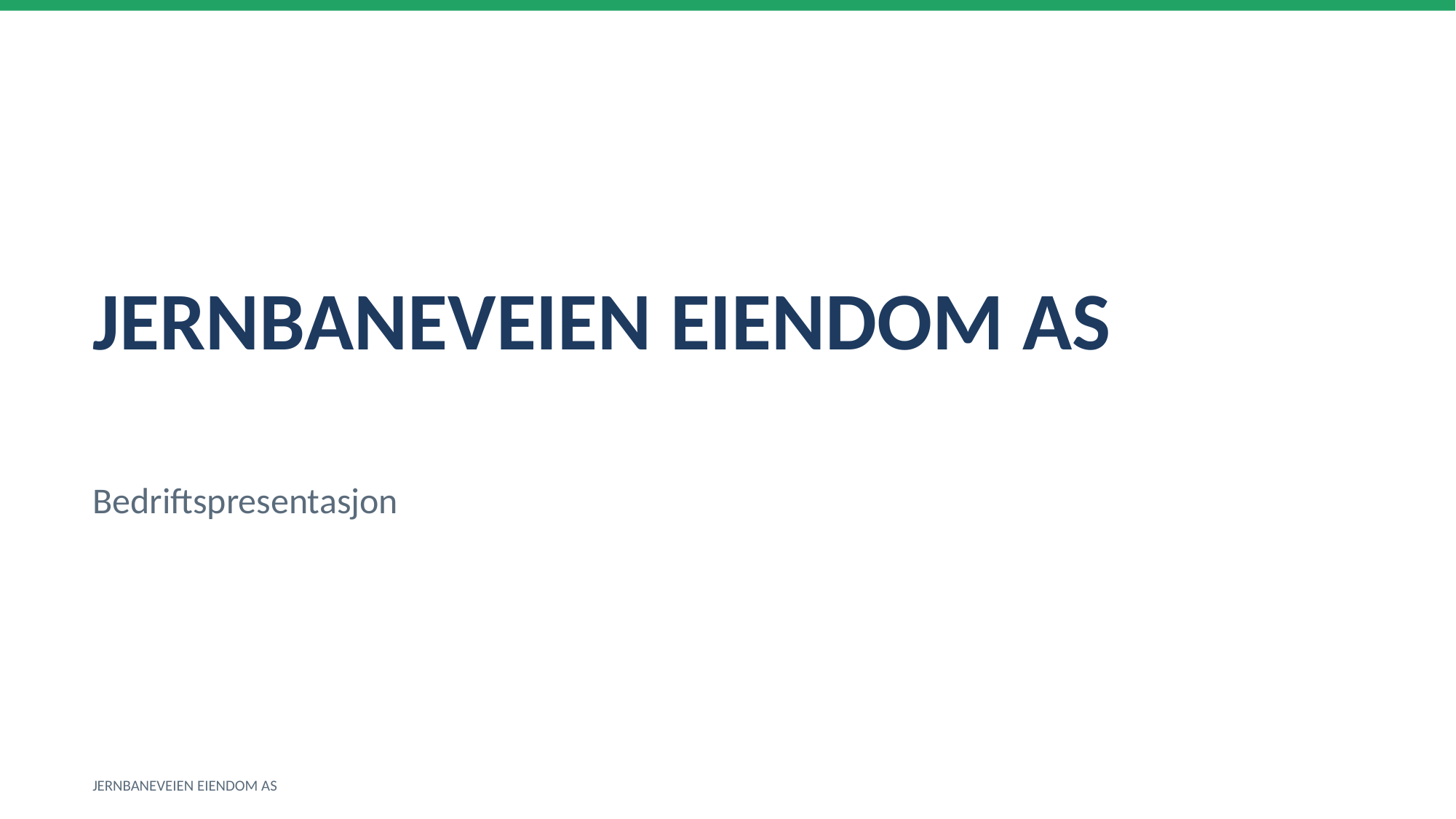

JERNBANEVEIEN EIENDOM AS
Bedriftspresentasjon
JERNBANEVEIEN EIENDOM AS